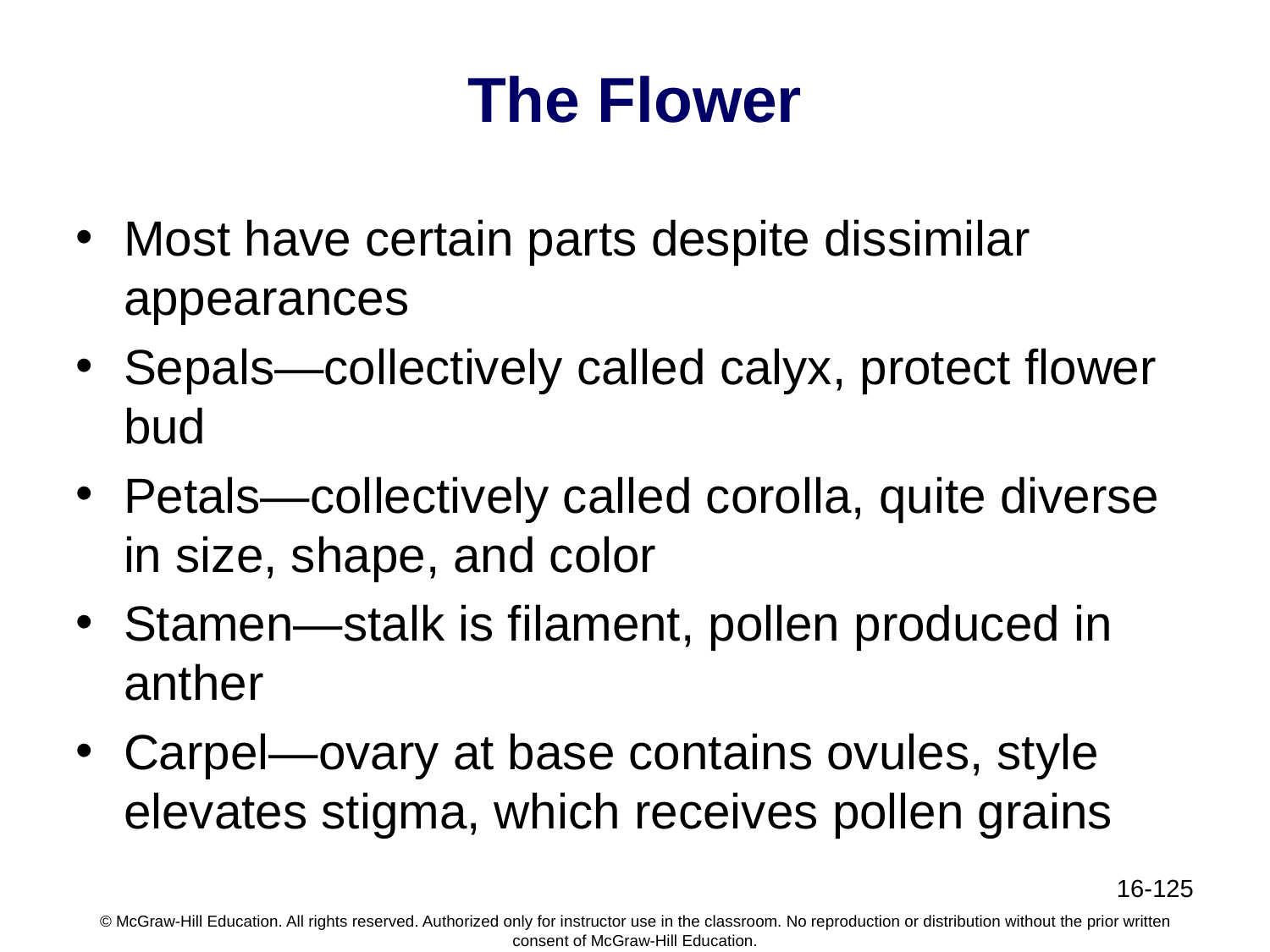

# The Flower
Most have certain parts despite dissimilar appearances
Sepals—collectively called calyx, protect flower bud
Petals—collectively called corolla, quite diverse in size, shape, and color
Stamen—stalk is filament, pollen produced in anther
Carpel—ovary at base contains ovules, style elevates stigma, which receives pollen grains